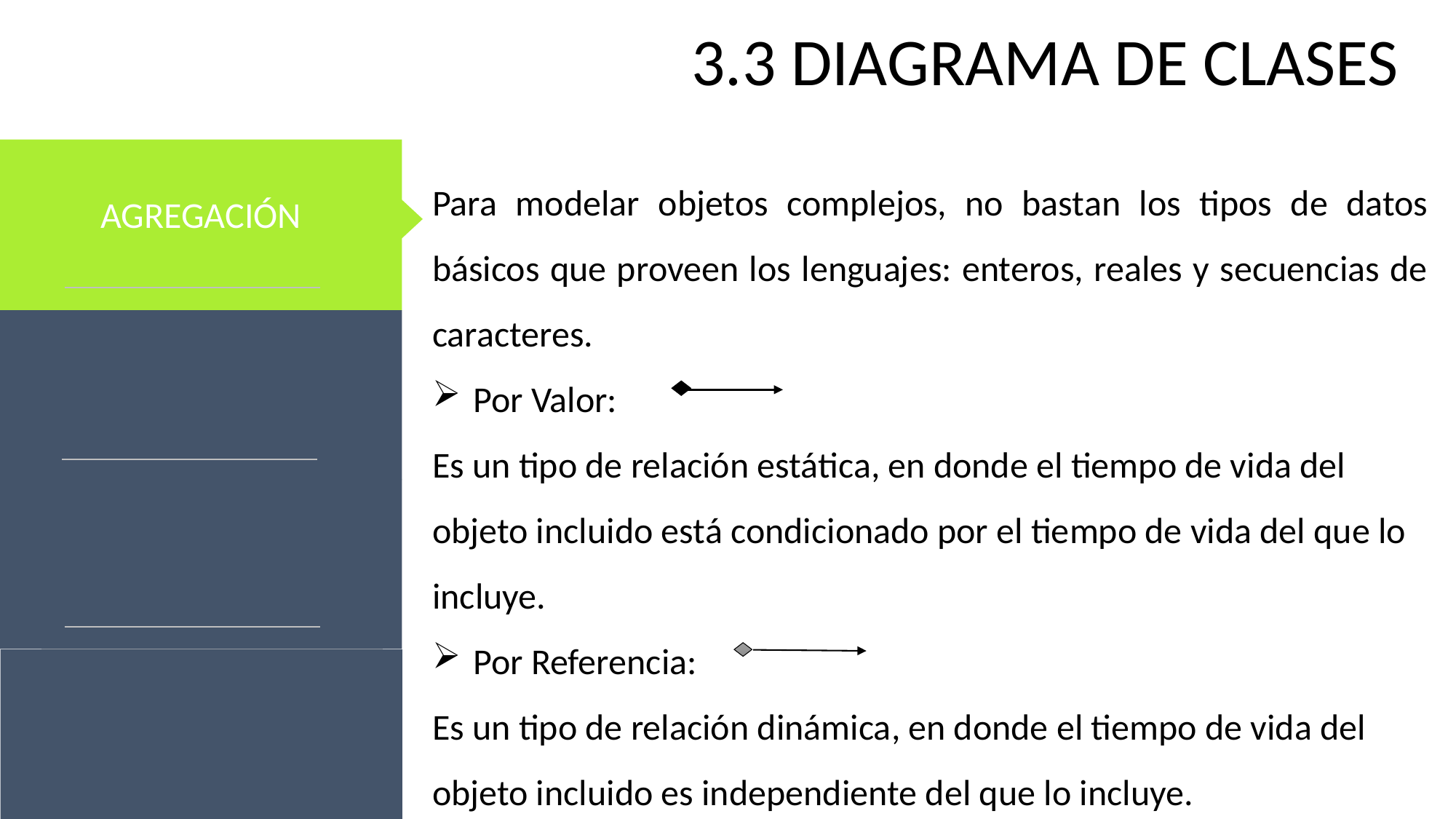

# 3.3 DIAGRAMA DE CLASES
AGREGACIÓN

Para modelar objetos complejos, no bastan los tipos de datos básicos que proveen los lenguajes: enteros, reales y secuencias de caracteres.
Por Valor:
Es un tipo de relación estática, en donde el tiempo de vida del objeto incluido está condicionado por el tiempo de vida del que lo incluye.
Por Referencia:
Es un tipo de relación dinámica, en donde el tiempo de vida del objeto incluido es independiente del que lo incluye.
Relação com investidores